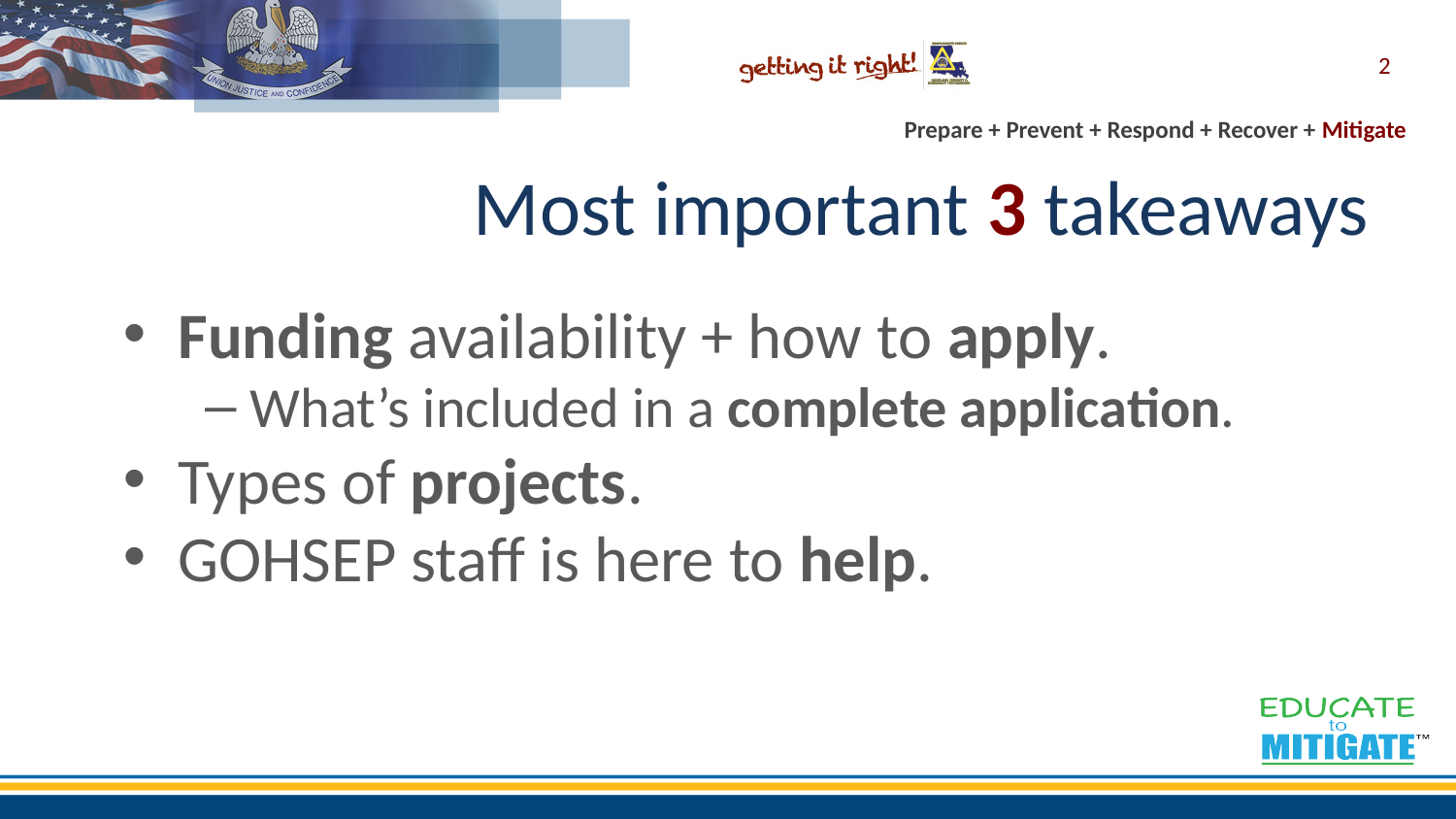

2
# Most important 3 takeaways
Funding availability + how to apply.
What’s included in a complete application.
Types of projects.
GOHSEP staff is here to help.